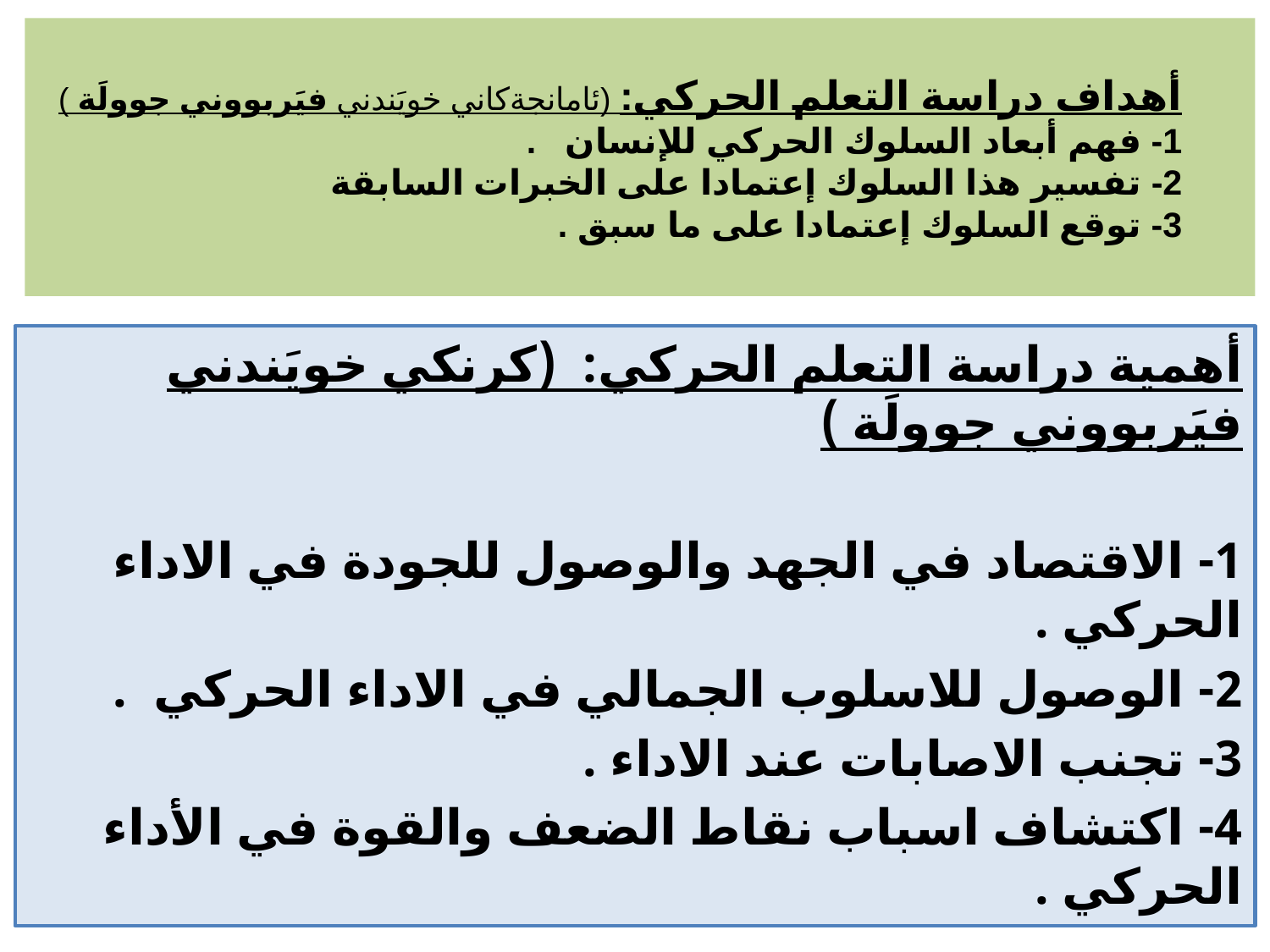

# أهداف دراسة التعلم الحركي: (ئامانجةكاني خويَندني فيَربووني جوولَة ) 1- فهم أبعاد السلوك الحركي للإنسان   . 2- تفسير هذا السلوك إعتمادا على الخبرات السابقة 3- توقع السلوك إعتمادا على ما سبق .
أهمية دراسة التعلم الحركي:  (كرنكي خويَندني فيَربووني جوولَة )

1- الاقتصاد في الجهد والوصول للجودة في الاداء الحركي .
2- الوصول للاسلوب الجمالي في الاداء الحركي  .
3- تجنب الاصابات عند الاداء .
4- اكتشاف اسباب نقاط الضعف والقوة في الأداء الحركي .